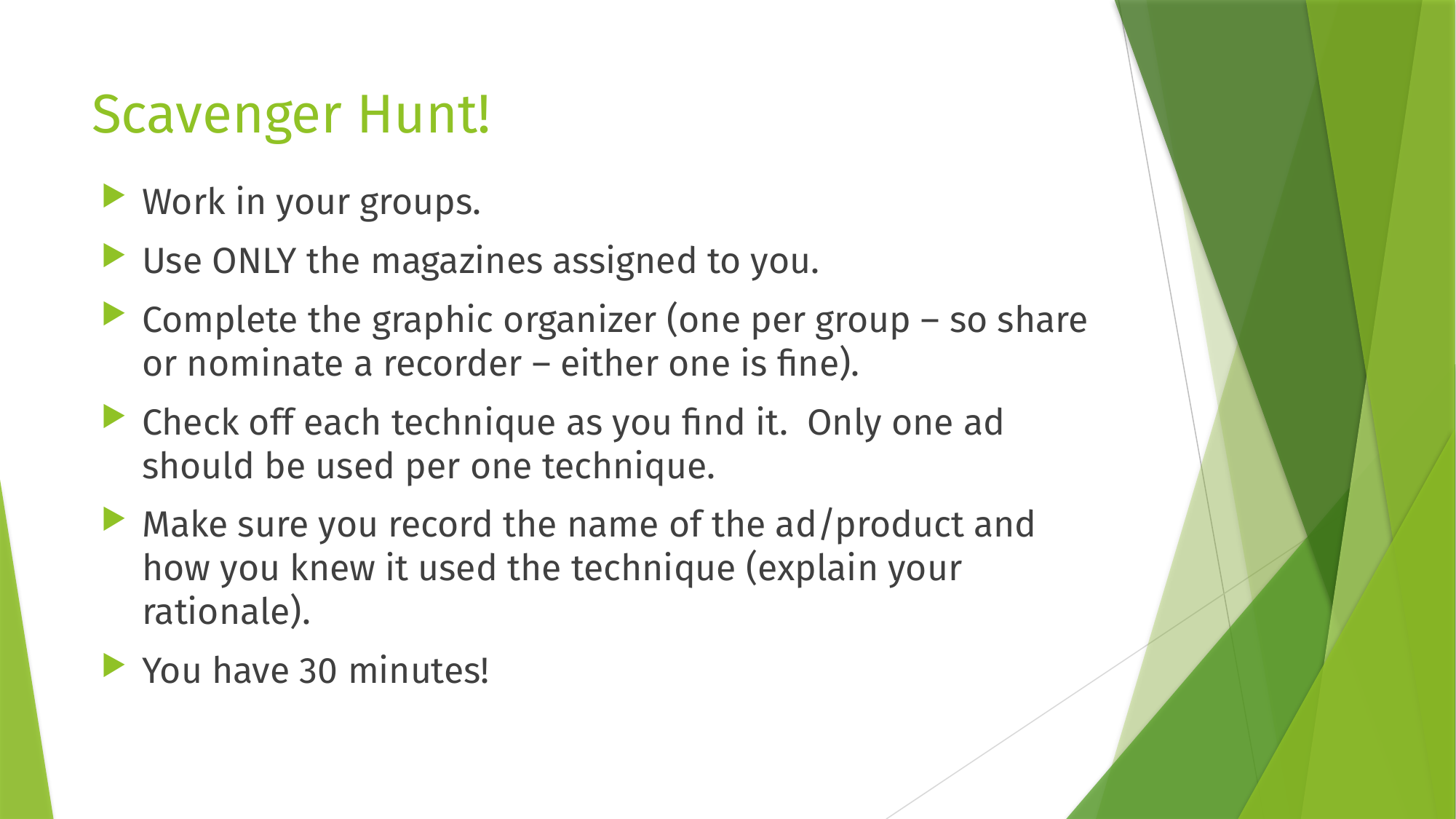

# Scavenger Hunt!
Work in your groups.
Use ONLY the magazines assigned to you.
Complete the graphic organizer (one per group – so share or nominate a recorder – either one is fine).
Check off each technique as you find it.  Only one ad should be used per one technique.
Make sure you record the name of the ad/product and how you knew it used the technique (explain your rationale).
You have 30 minutes!